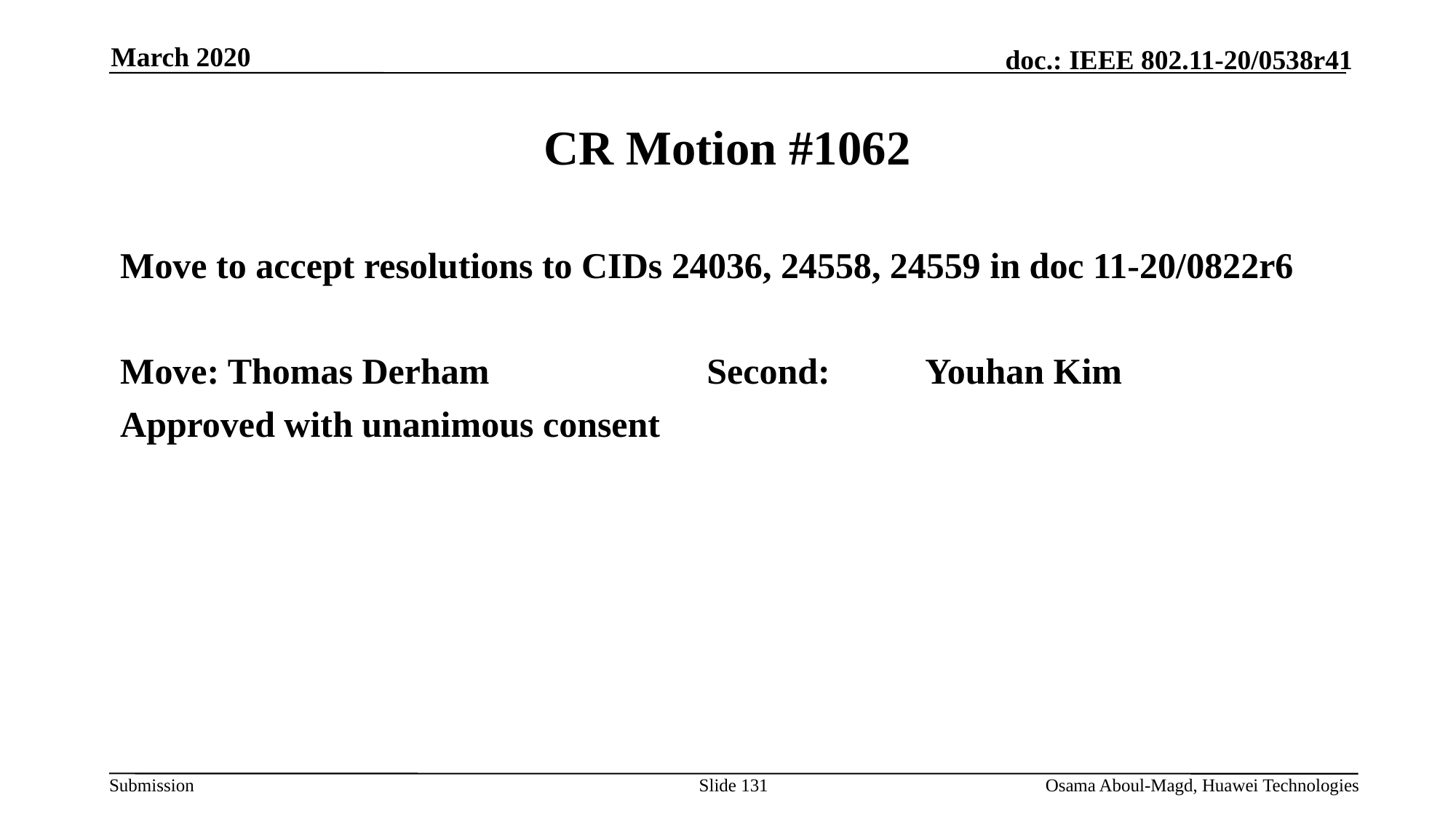

March 2020
# CR Motion #1062
Move to accept resolutions to CIDs 24036, 24558, 24559 in doc 11-20/0822r6

Move: Thomas Derham		Second:	Youhan Kim
Approved with unanimous consent
Slide 131
Osama Aboul-Magd, Huawei Technologies